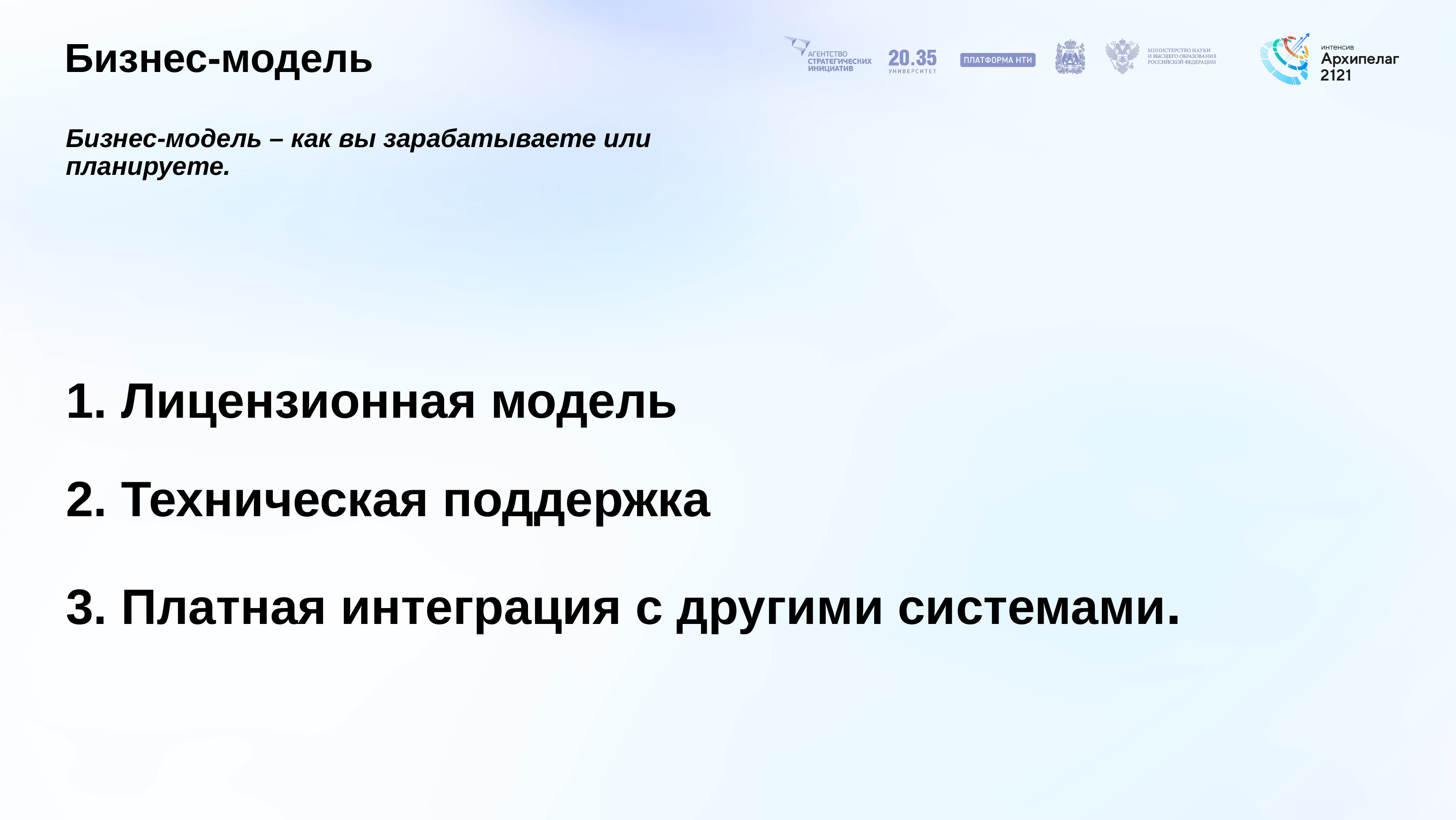

# Бизнес-модель
Бизнес-модель – как вы зарабатываете или планируете.
 Лицензионная модель
 Техническая поддержка
 Платная интеграция с другими системами.